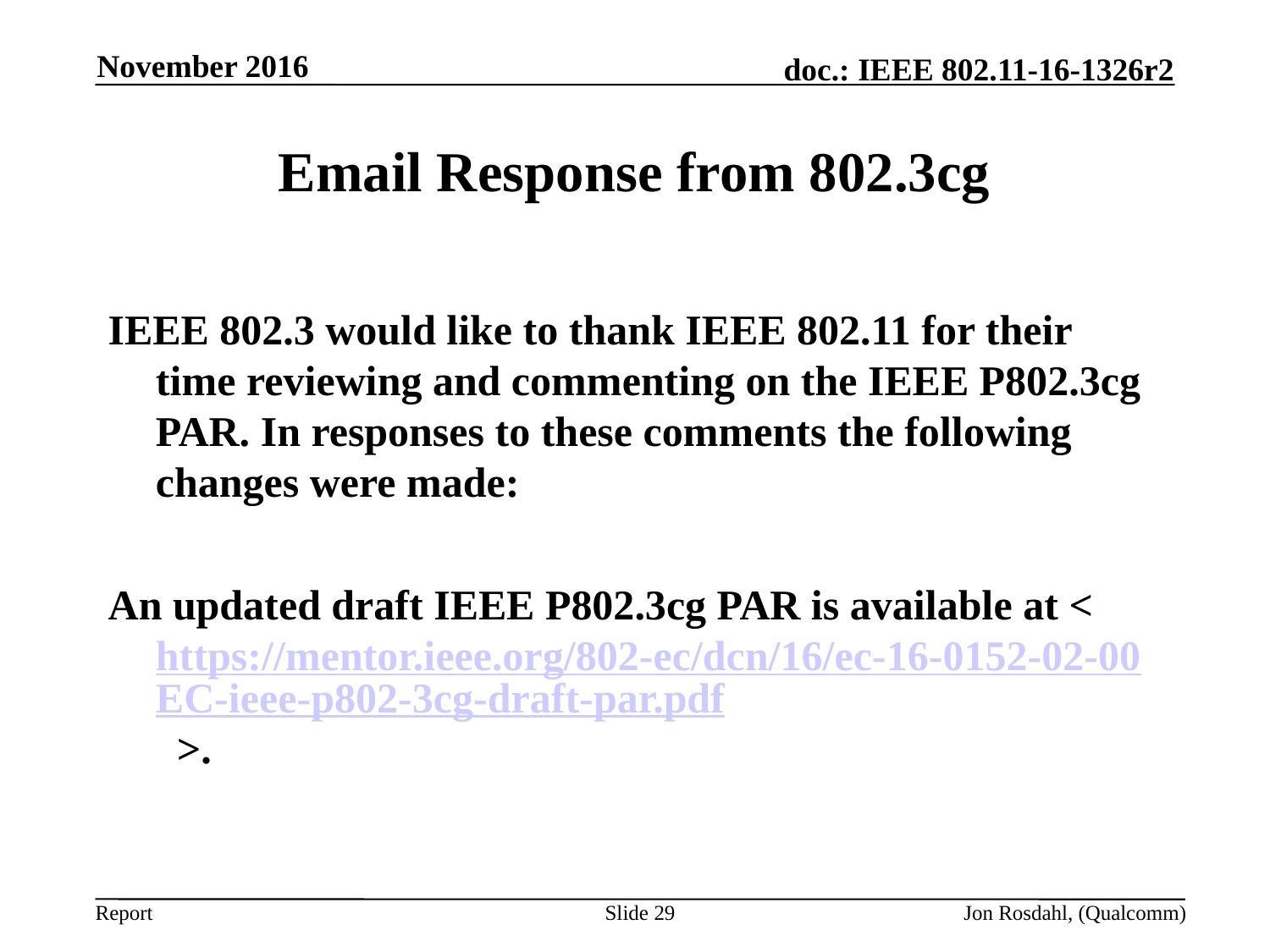

November 2016
# Email Response from 802.3cg
IEEE 802.3 would like to thank IEEE 802.11 for their time reviewing and commenting on the IEEE P802.3cg PAR. In responses to these comments the following changes were made:

An updated draft IEEE P802.3cg PAR is available at < https://mentor.ieee.org/802-ec/dcn/16/ec-16-0152-02-00EC-ieee-p802-3cg-draft-par.pdf  >.
Slide 29
Jon Rosdahl, (Qualcomm)